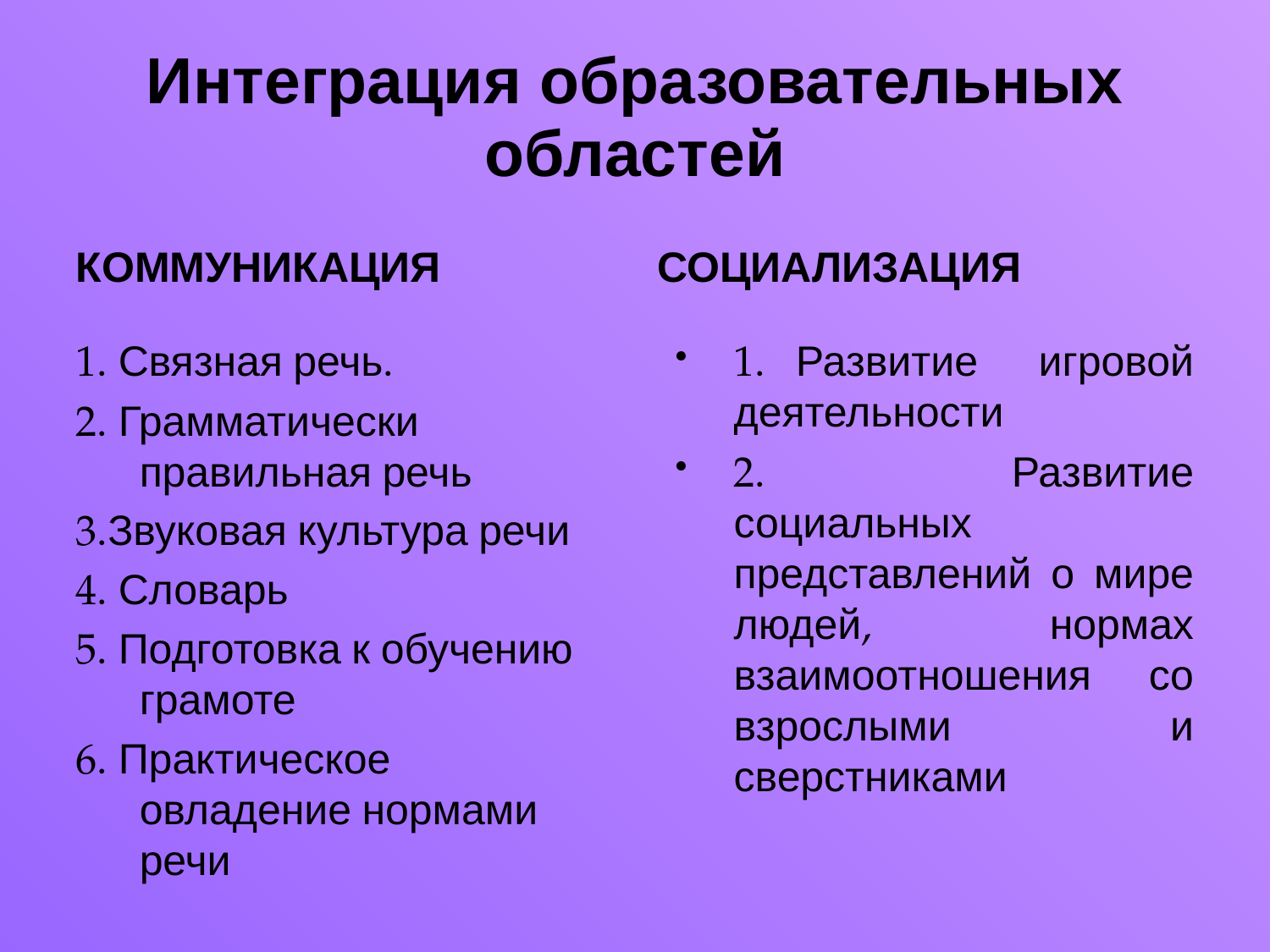

# Интеграция образовательных областей
коммуникация
социализация
1. Связная речь.
2. Грамматически правильная речь
3.Звуковая культура речи
4. Словарь
5. Подготовка к обучению грамоте
6. Практическое овладение нормами речи

1. Развитие  игровой деятельности
2. Развитие социальных представлений о мире людей, нормах взаимоотношения со взрослыми и сверстниками